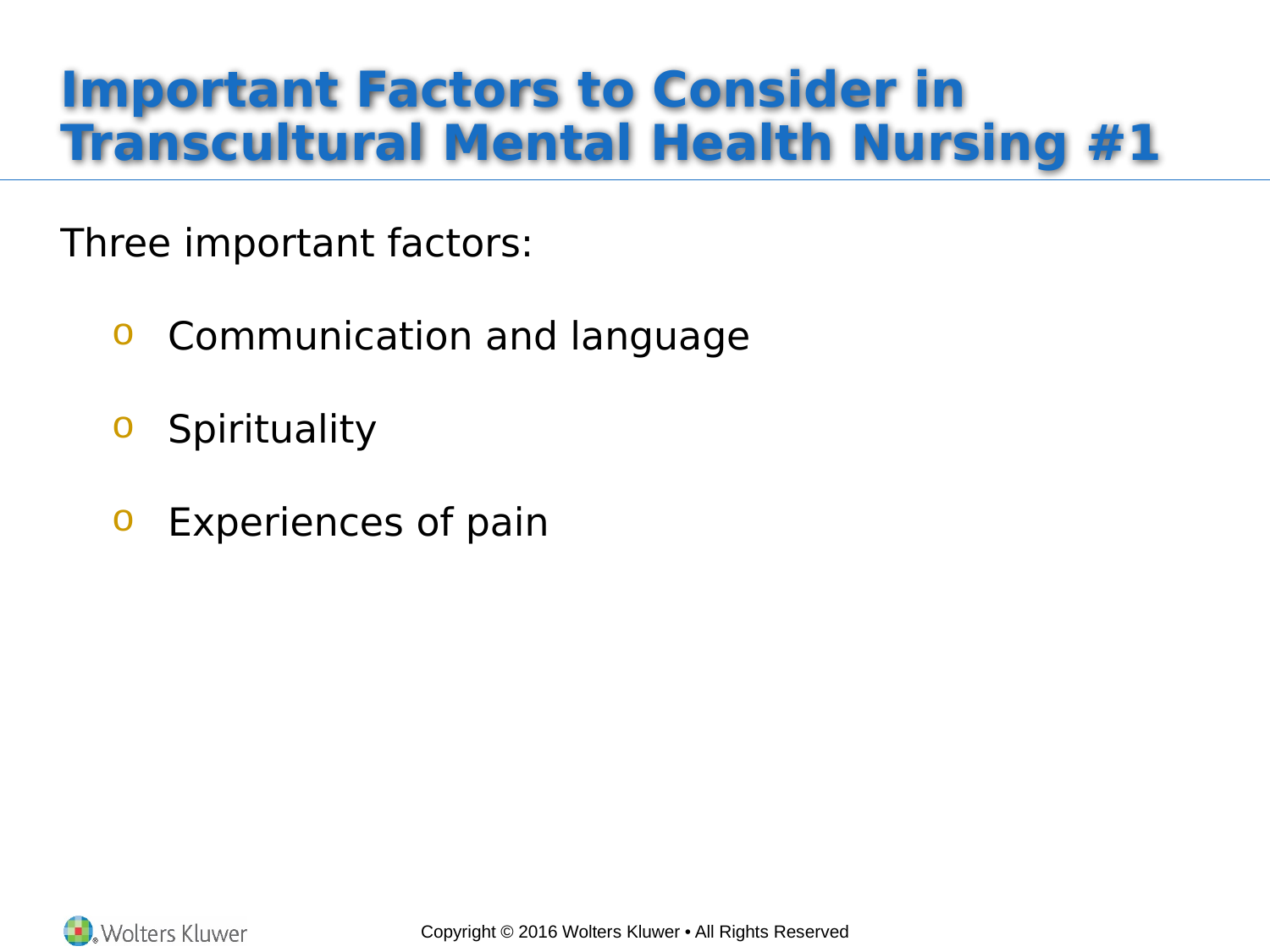

# Important Factors to Consider in Transcultural Mental Health Nursing #1
 Three important factors:
Communication and language
Spirituality
Experiences of pain